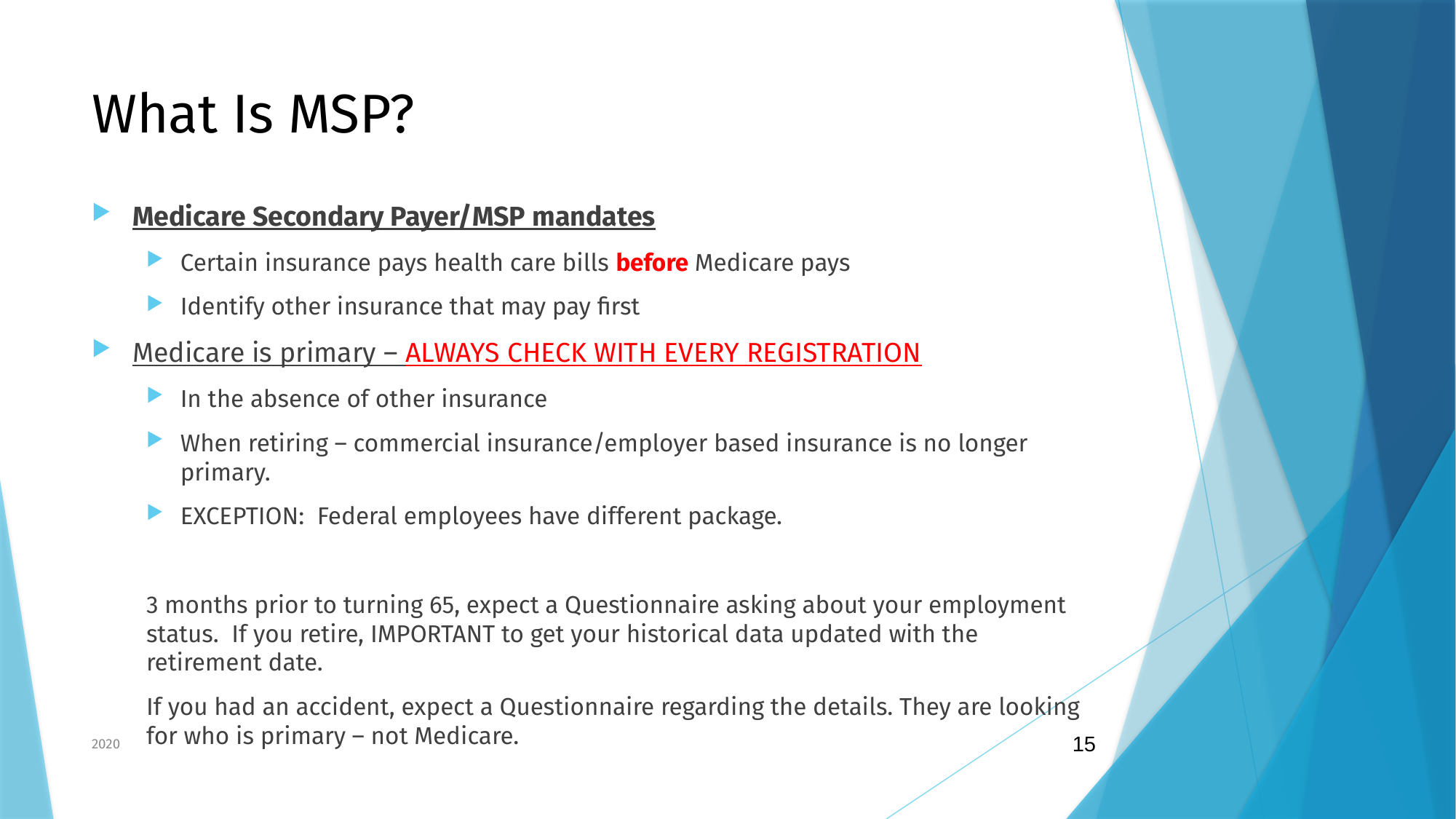

# What Is MSP?
Medicare Secondary Payer/MSP mandates
Certain insurance pays health care bills before Medicare pays
Identify other insurance that may pay first
Medicare is primary – ALWAYS CHECK WITH EVERY REGISTRATION
In the absence of other insurance
When retiring – commercial insurance/employer based insurance is no longer primary.
EXCEPTION:  Federal employees have different package.

3 months prior to turning 65, expect a Questionnaire asking about your employment status.  If you retire, IMPORTANT to get your historical data updated with the retirement date.
If you had an accident, expect a Questionnaire regarding the details. They are looking for who is primary – not Medicare.
2020
15